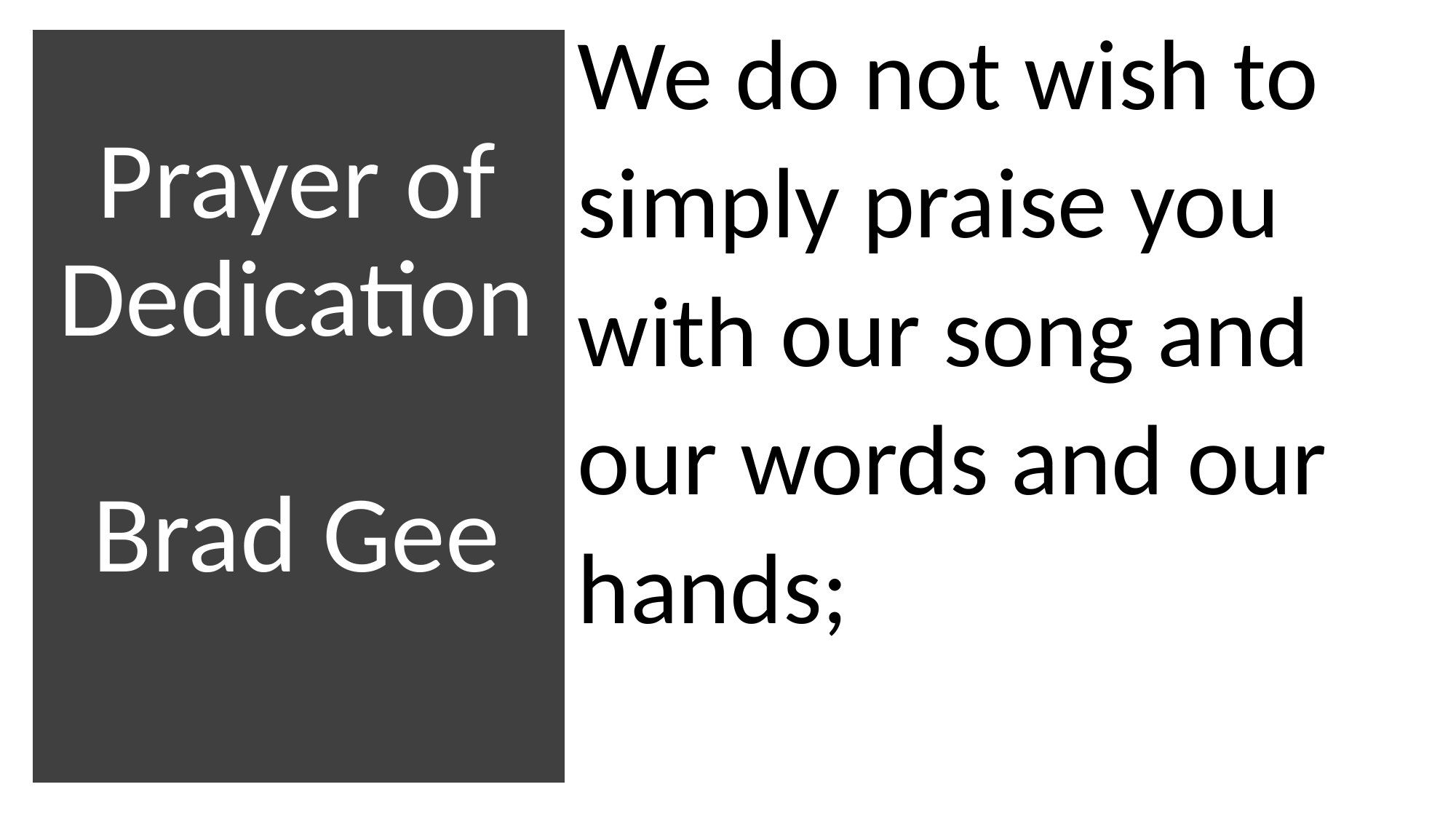

We do not wish to simply praise you with our song and our words and our hands;

# Prayer of Dedication Brad Gee